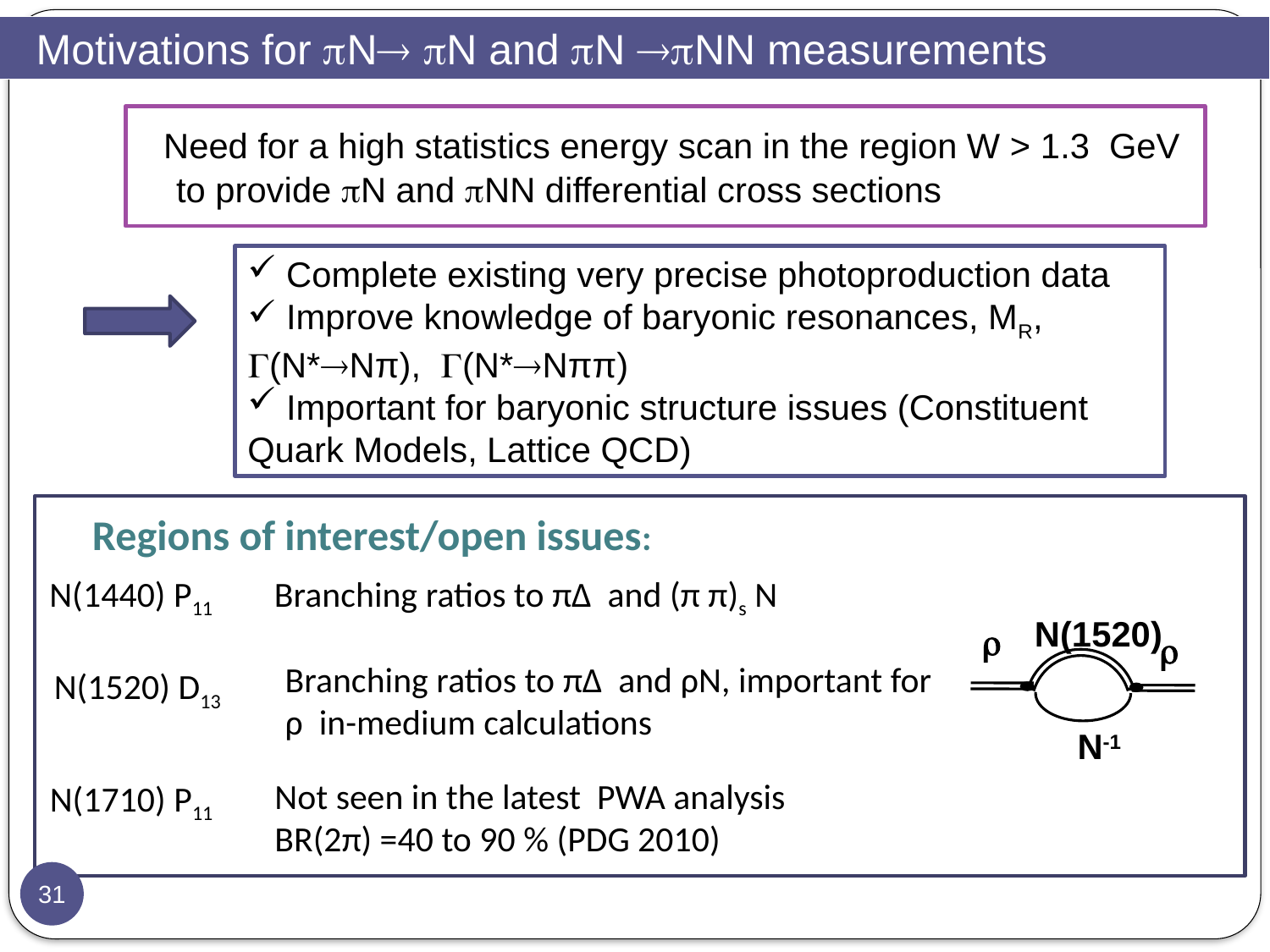

Motivations for πN→ πN and πN →πNN measurements
  Need for a high statistics energy scan in the region W > 1.3  GeV to provide πN and πNN differential cross sections
 Complete existing very precise photoproduction data
 Improve knowledge of baryonic resonances, MR, Γ(N*→Nπ),  Γ(N*→Nππ)
 Important for baryonic structure issues (Constituent Quark Models, Lattice QCD)

Regions of interest/open issues:

N(1440) P11
Branching ratios to πΔ  and (π π)s N
N(1520)
ρ
ρ

N-1
Branching ratios to πΔ  and ρN, important for
ρ  in-medium calculations
N(1520) D13
Not seen in the latest  PWA analysis
BR(2π) =40 to 90 % (PDG 2010)
N(1710) P11
31